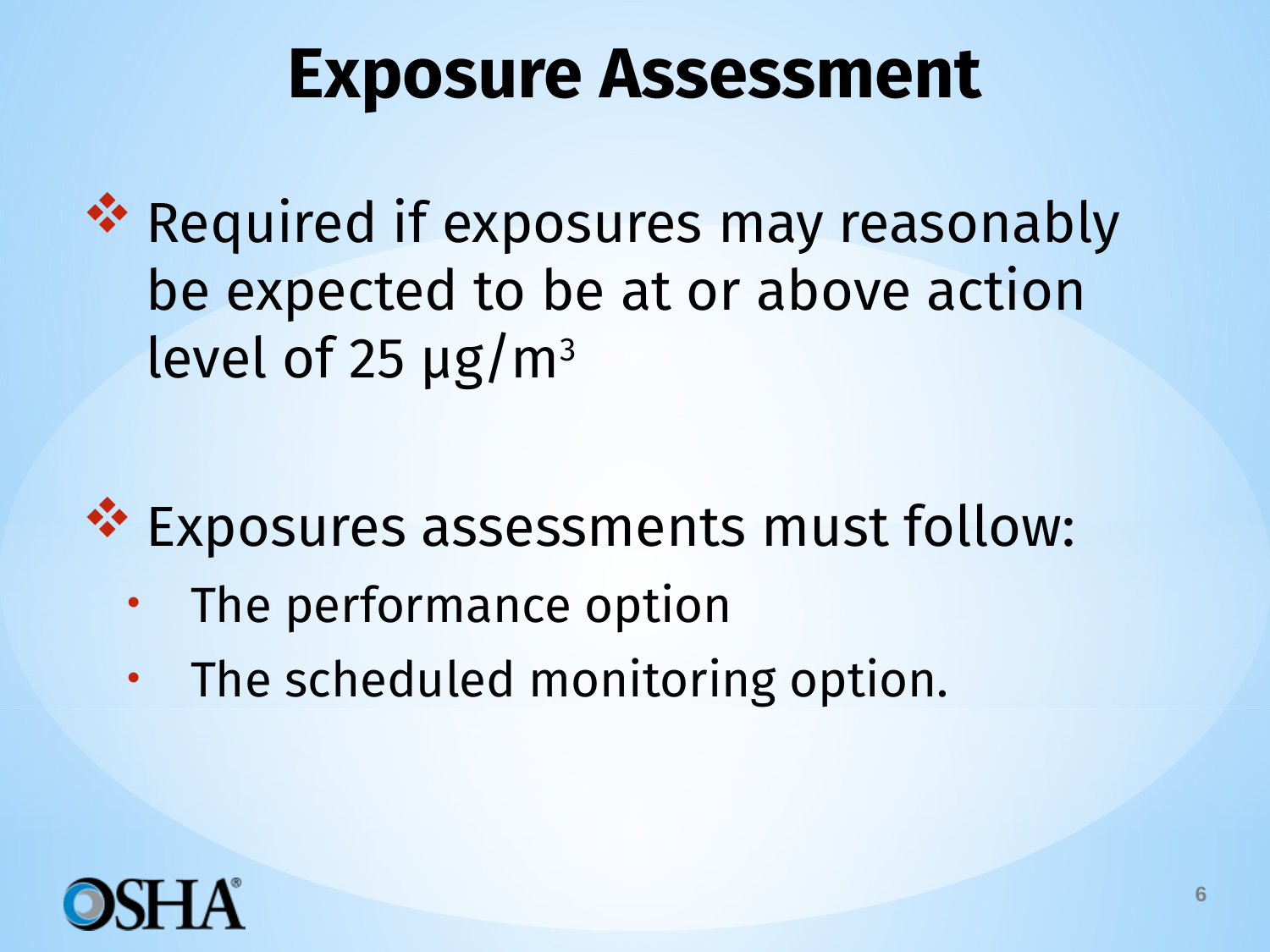

# Exposure Assessment
Required if exposures may reasonably be expected to be at or above action level of 25 µg/m3

Exposures assessments must follow:
The performance option
The scheduled monitoring option.

6